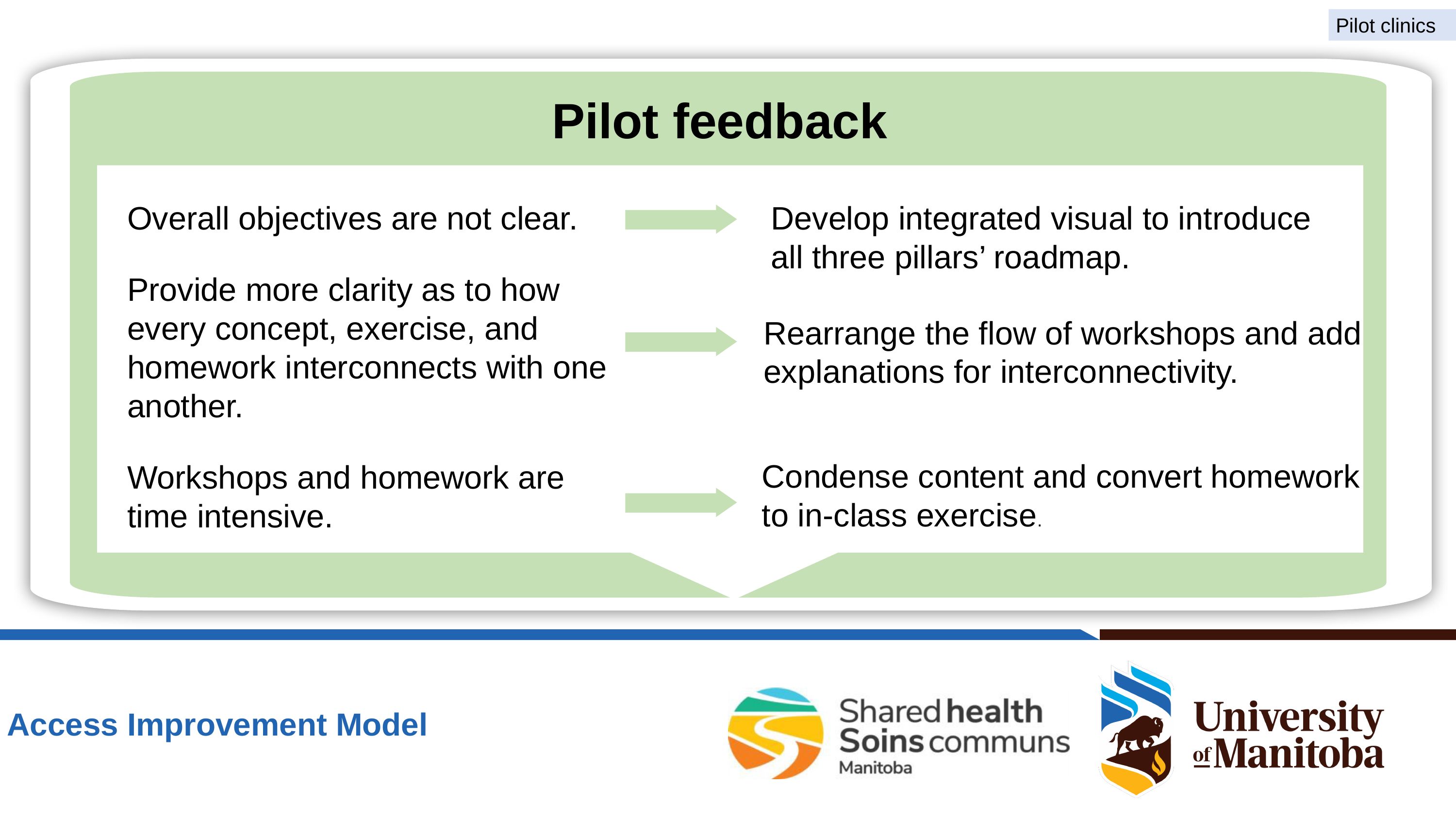

Pilot clinics

Pilot feedback

Overall objectives are not clear.
Provide more clarity as to how every concept, exercise, and homework interconnects with one another.
Workshops and homework are time intensive.

Develop integrated visual to introduce all three pillars’ roadmap.

Rearrange the flow of workshops and add explanations for interconnectivity.

Condense content and convert homework to in-class exercise.